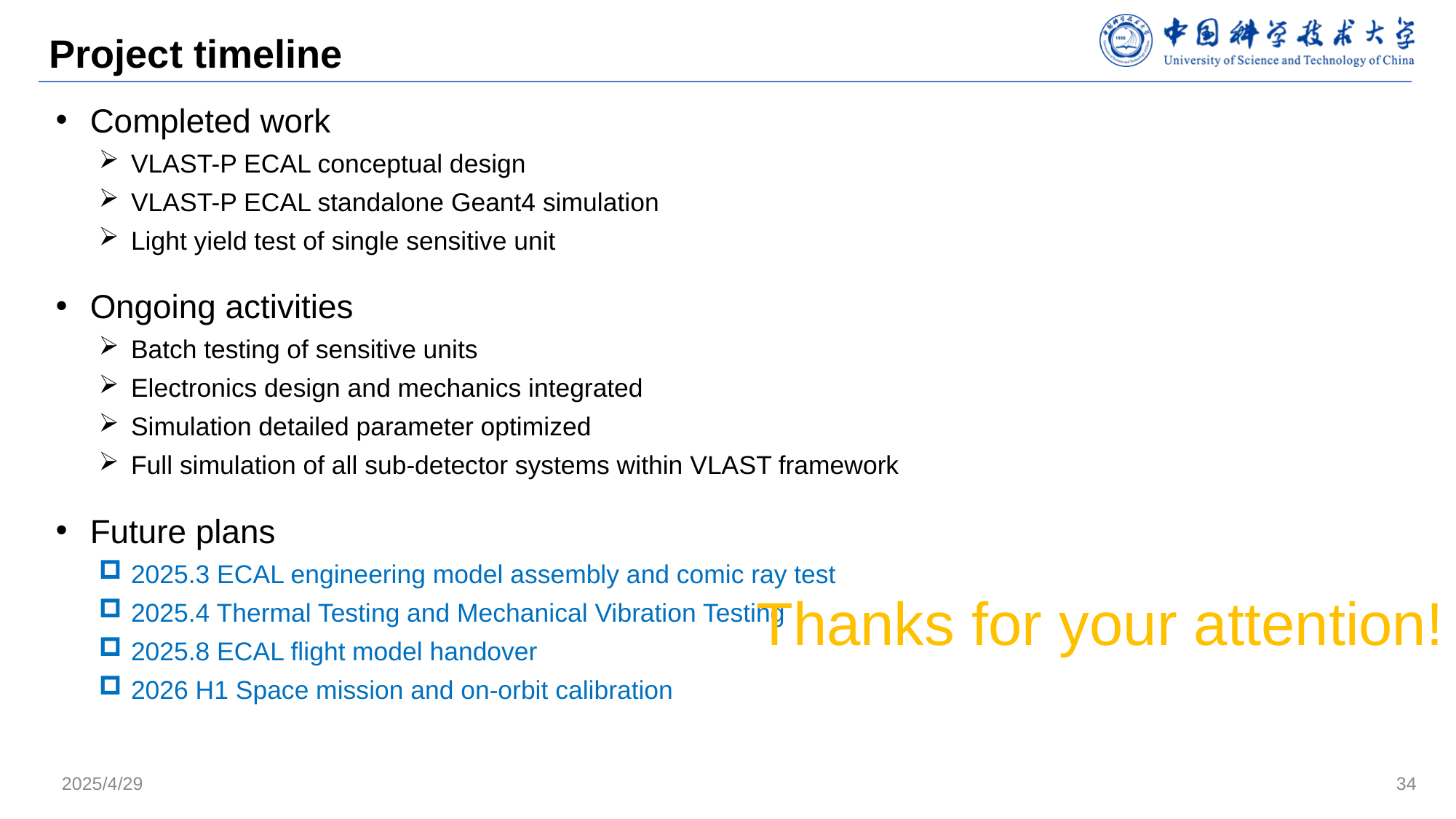

# Project timeline
Completed work
VLAST-P ECAL conceptual design
VLAST-P ECAL standalone Geant4 simulation
Light yield test of single sensitive unit
Ongoing activities
Batch testing of sensitive units
Electronics design and mechanics integrated
Simulation detailed parameter optimized
Full simulation of all sub-detector systems within VLAST framework
Future plans
2025.3 ECAL engineering model assembly and comic ray test
2025.4 Thermal Testing and Mechanical Vibration Testing
2025.8 ECAL flight model handover
2026 H1 Space mission and on-orbit calibration

Thanks for your attention!
2025/4/29
34